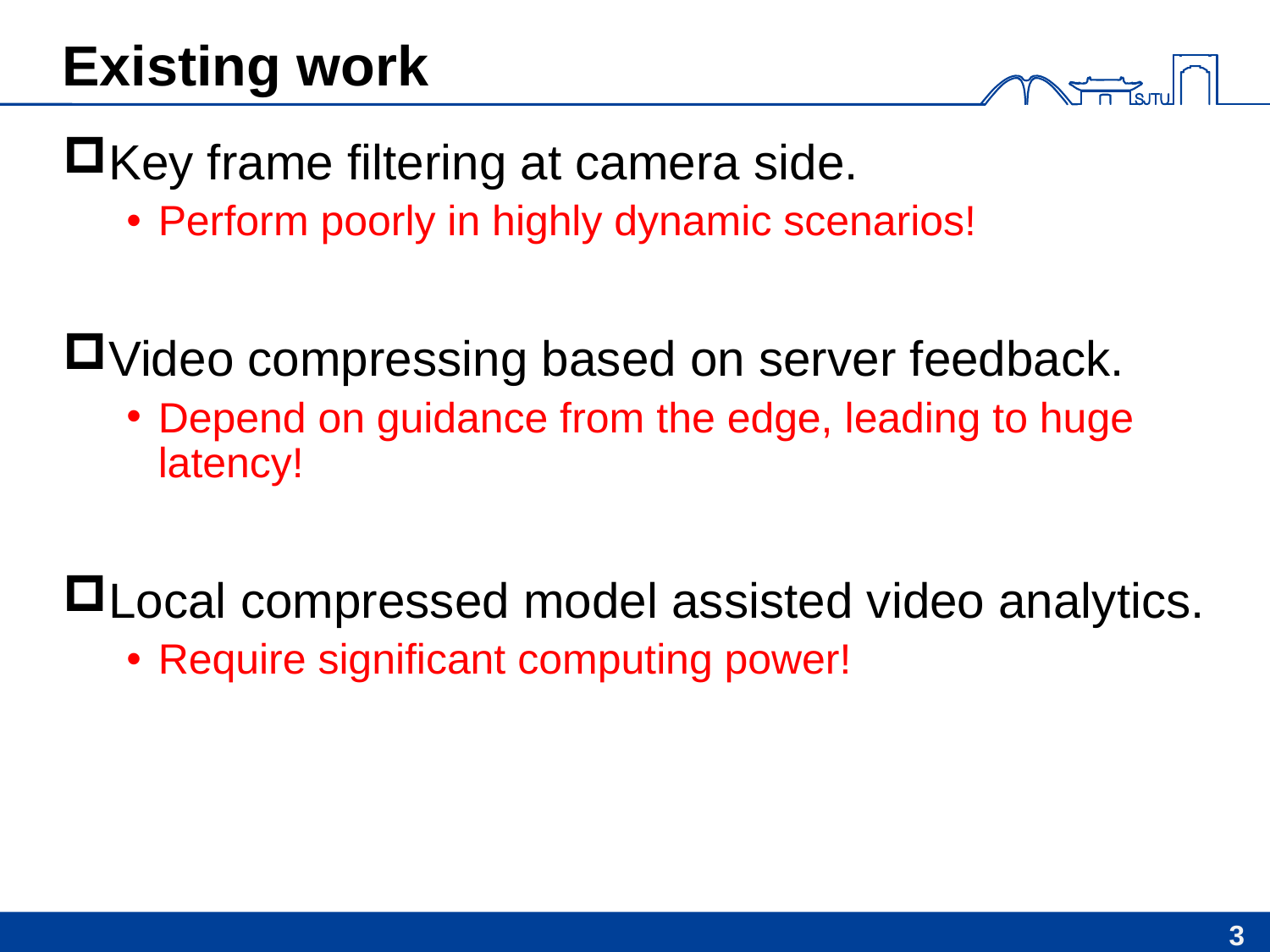

# Existing work
Key frame filtering at camera side.
Perform poorly in highly dynamic scenarios!

Video compressing based on server feedback.
Depend on guidance from the edge, leading to huge latency!

Local compressed model assisted video analytics.
Require significant computing power!